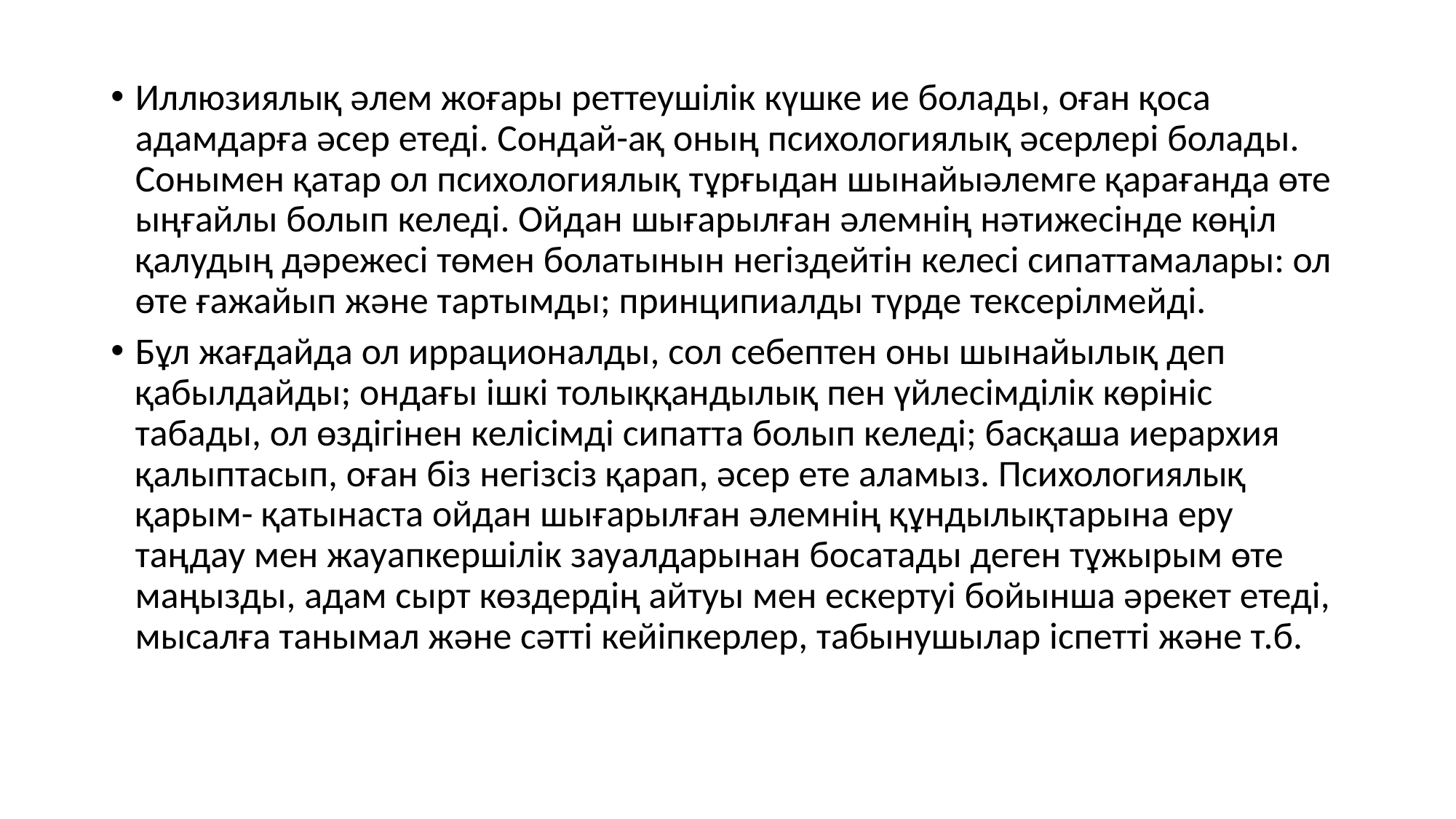

Иллюзиялық əлем жоғары реттеушілік күшке ие болады, оған қоса адамдарға əсер етеді. Сондай-ақ оның психологиялық əсерлері болады. Сонымен қатар ол психологиялық тұрғыдан шынайыəлемге қарағанда өте ыңғайлы болып келеді. Ойдан шығарылған əлемнің нəтижесінде көңіл қалудың дəрежесі төмен болатынын негіздейтін келесі сипаттамалары: ол өте ғажайып жəне тартымды; принципиалды түрде тексерілмейді.
Бұл жағдайда ол иррационалды, сол себептен оны шынайылық деп қабылдайды; ондағы ішкі толыққандылық пен үйлесімділік көрініс табады, ол өздігінен келісімді сипатта болып келеді; басқаша иерархия қалыптасып, оған біз негізсіз қарап, əсер ете аламыз. Психологиялық қарым- қатынаста ойдан шығарылған əлемнің құндылықтарына еру таңдау мен жауапкершілік зауалдарынан босатады деген тұжырым өте маңызды, адам сырт көздердің айтуы мен ескертуі бойынша əрекет етеді, мысалға танымал жəне сəтті кейіпкерлер, табынушылар іспетті жəне т.б.